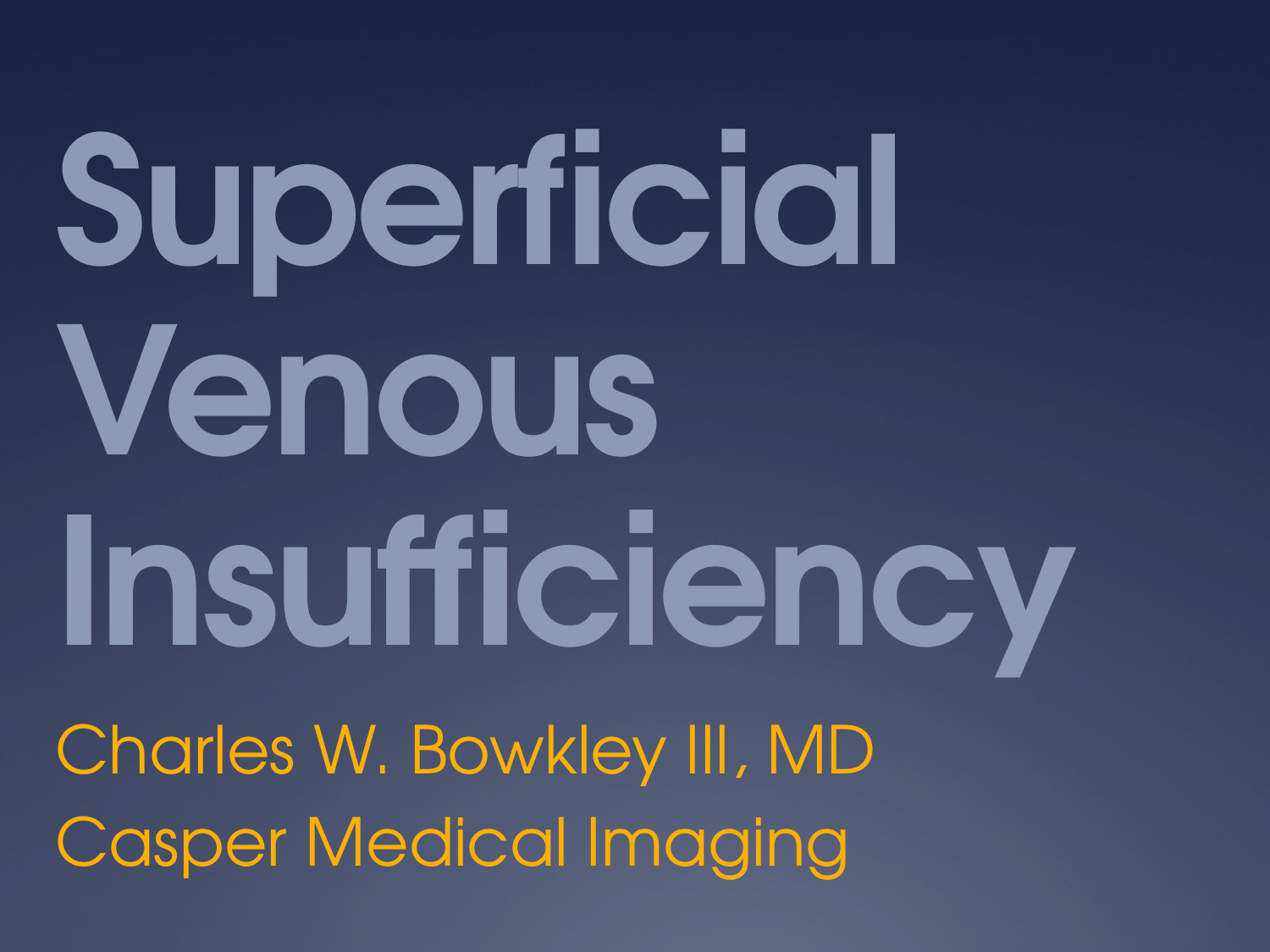

# Superficial Venous Insufficiency
Charles W. Bowkley III, MD
Casper Medical Imaging